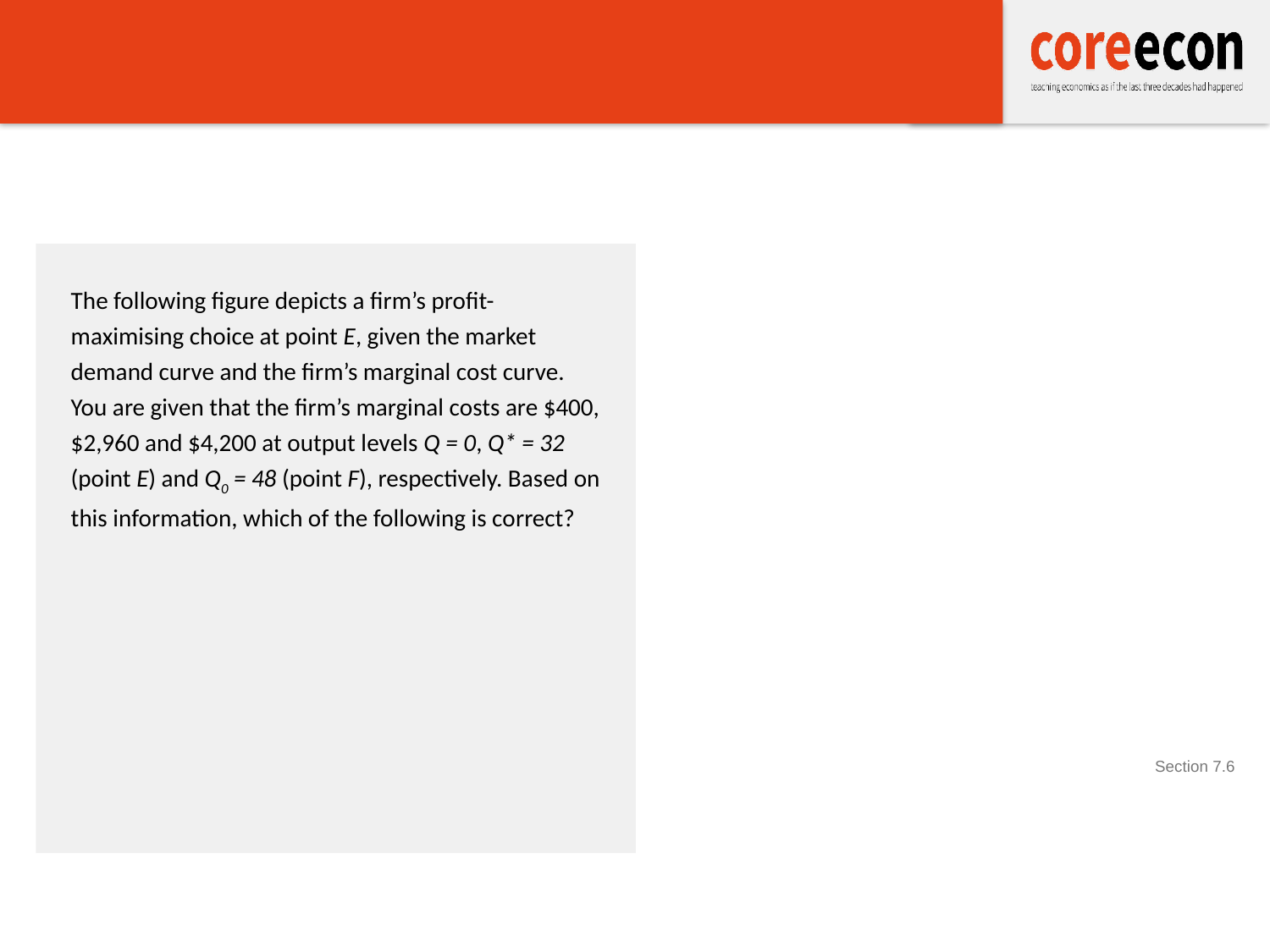

# T7.5 Consumer and producer surplus
The following figure depicts a firm’s profit-maximising choice at point E, given the market demand curve and the firm’s marginal cost curve. You are given that the firm’s marginal costs are $400, $2,960 and $4,200 at output levels Q = 0, Q* = 32 (point E) and Q0 = 48 (point F), respectively. Based on this information, which of the following is correct?
Select one answer

The consumer surplus is $41,000.
The producer surplus is $120,320.
The deadweight loss is $20,000.
The gains from trade are $120,320.
Section 7.6